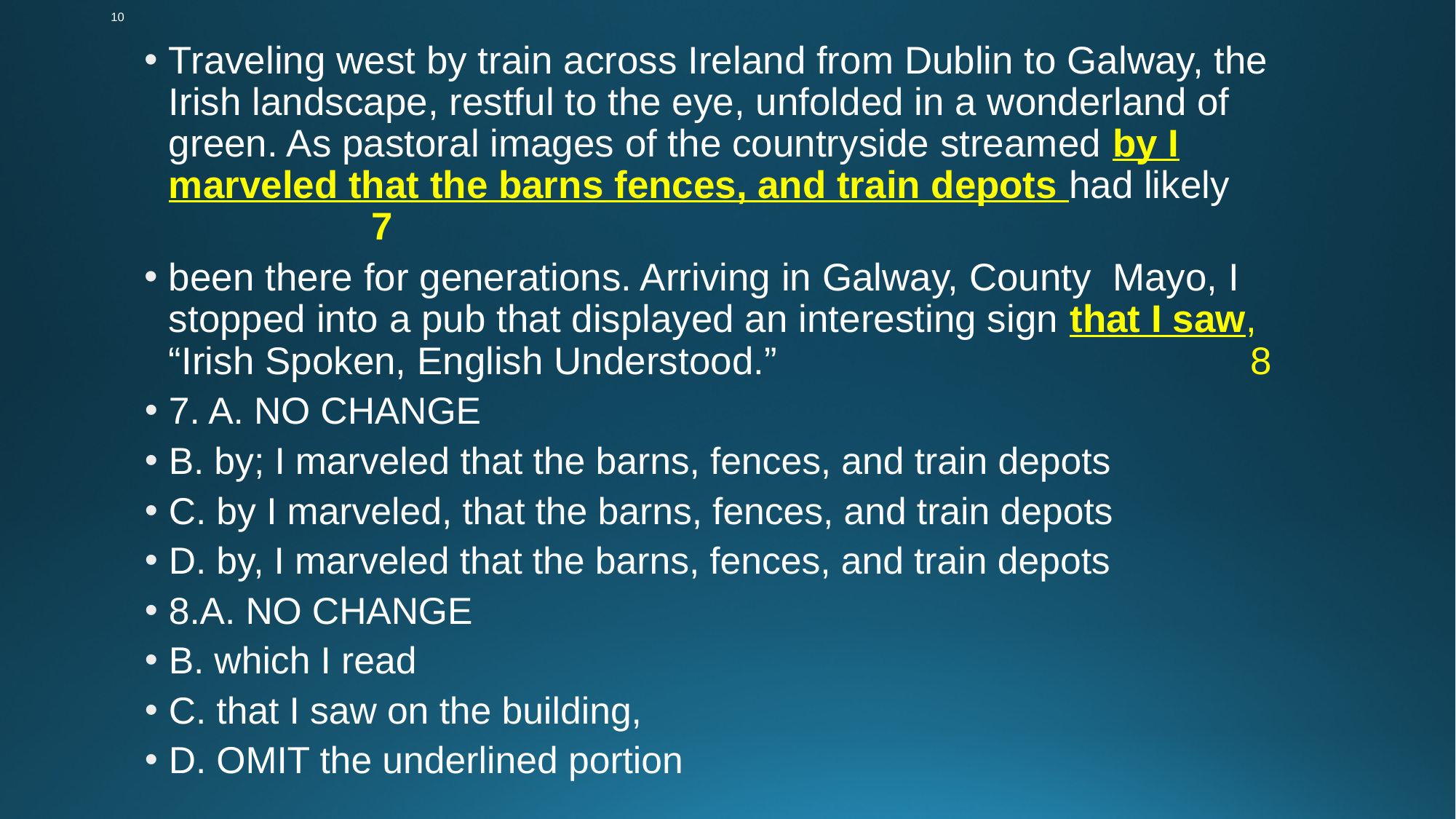

# 10
Traveling west by train across Ireland from Dublin to Galway, the Irish landscape, restful to the eye, unfolded in a wonderland of green. As pastoral images of the countryside streamed by I marveled that the barns fences, and train depots had likely                           			7
been there for generations. Arriving in Galway, County  Mayo, I stopped into a pub that displayed an interesting sign that I saw, “Irish Spoken, English Understood.”                                            8
7. A. NO CHANGE
B. by; I marveled that the barns, fences, and train depots
C. by I marveled, that the barns, fences, and train depots
D. by, I marveled that the barns, fences, and train depots
8.A. NO CHANGE
B. which I read
C. that I saw on the building,
D. OMIT the underlined portion